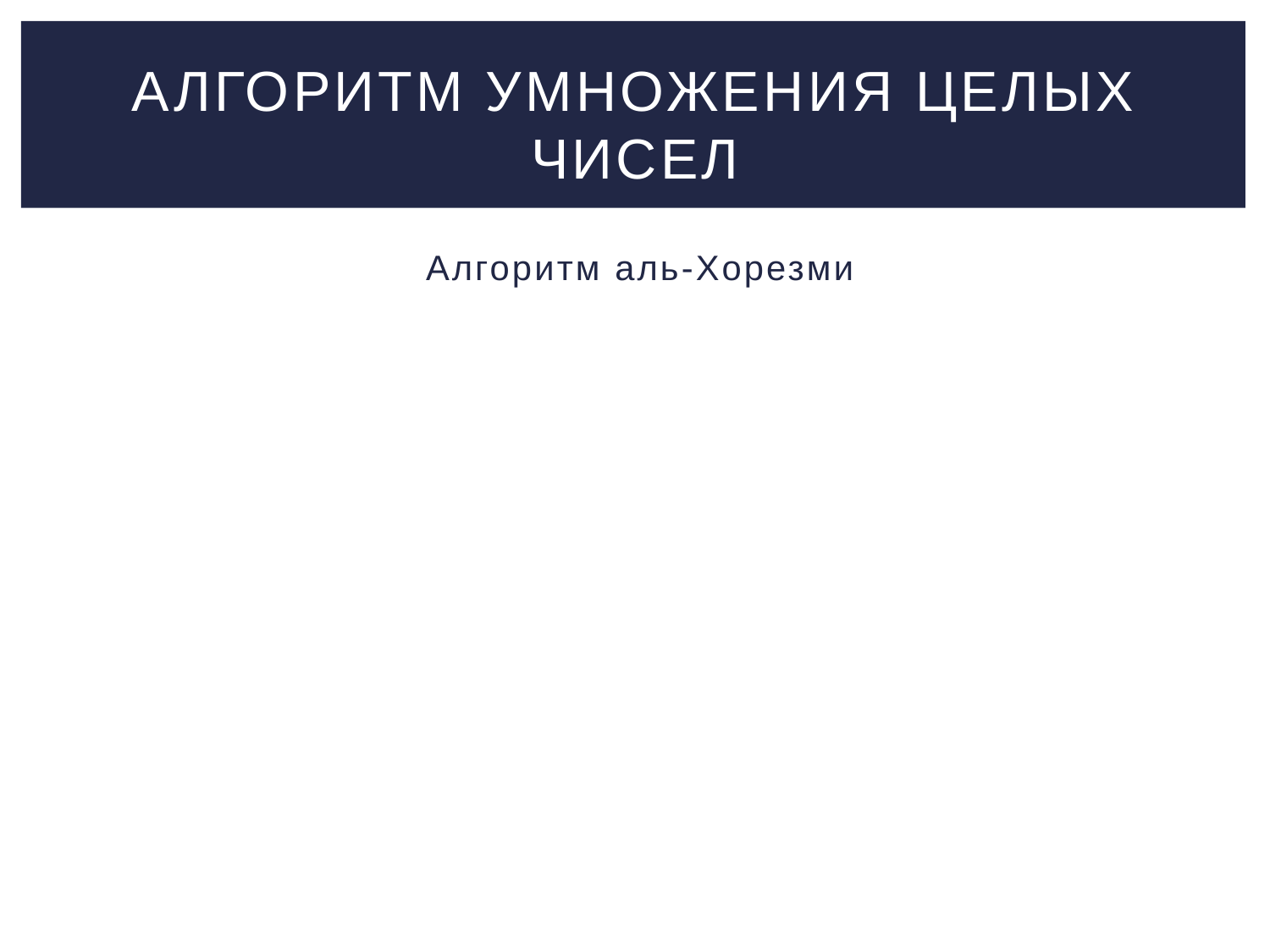

# Алгоритм умножения целых чисел
Алгоритм аль-Хорезми